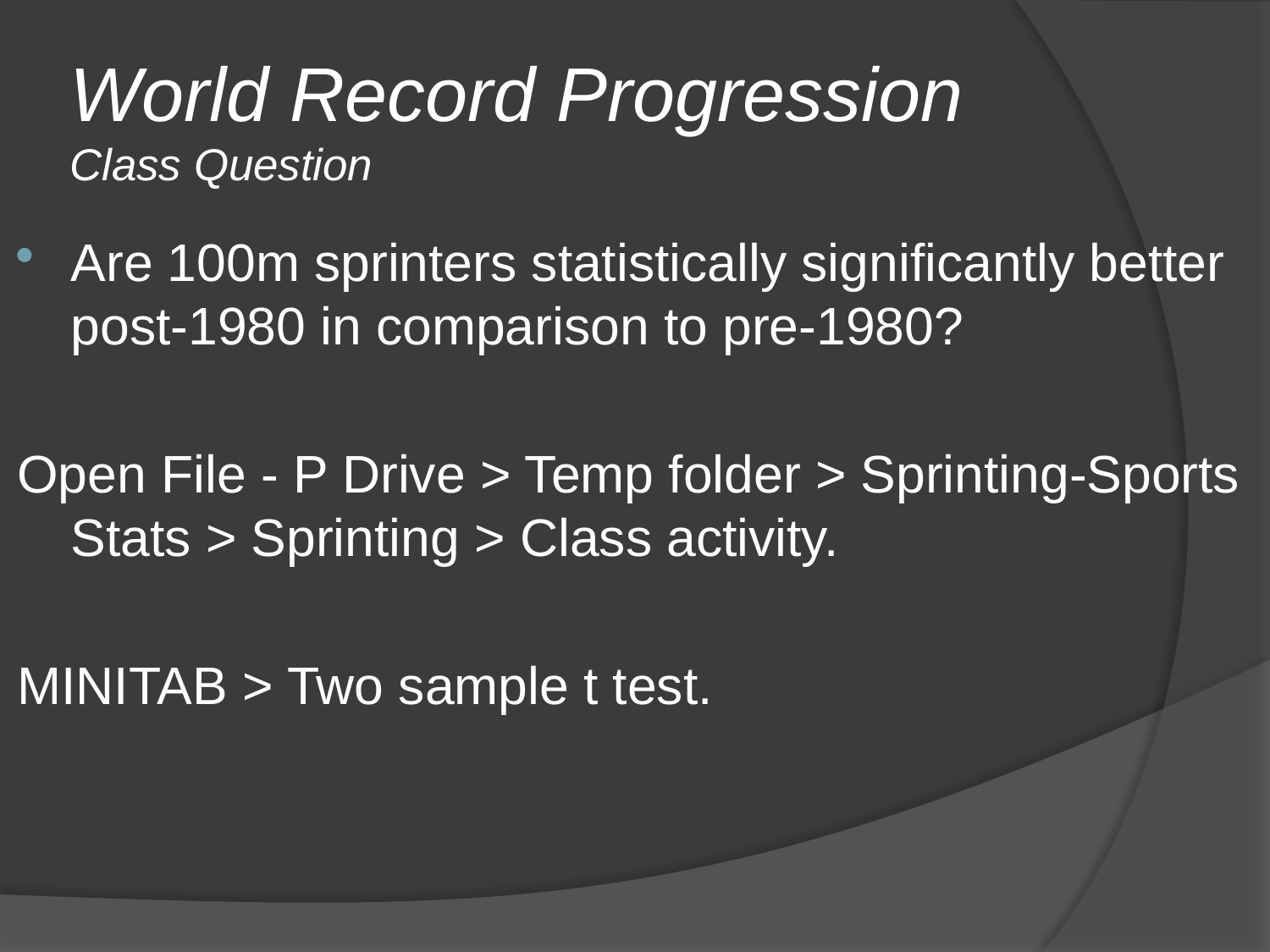

# World Record Progression Class Question
Are 100m sprinters statistically significantly better post-1980 in comparison to pre-1980?

Open File - P Drive > Temp folder > Sprinting-Sports Stats > Sprinting > Class activity.

MINITAB > Two sample t test.